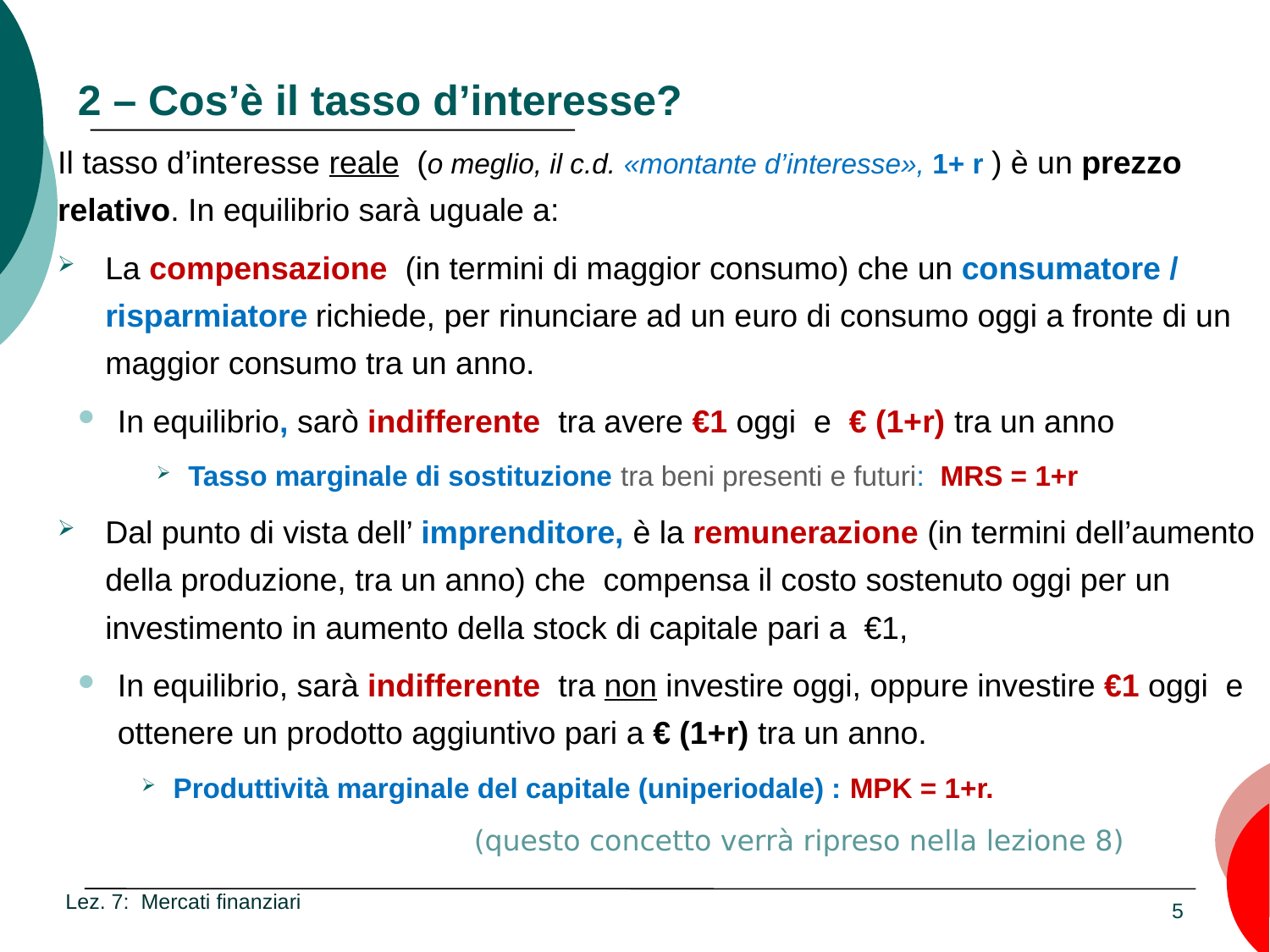

# 2 – Cos’è il tasso d’interesse?
Il tasso d’interesse reale  (o meglio, il c.d. «montante d’interesse», 1+ r ) è un prezzo relativo. In equilibrio sarà uguale a:
La compensazione  (in termini di maggior consumo) che un consumatore / risparmiatore richiede, per rinunciare ad un euro di consumo oggi a fronte di un maggior consumo tra un anno.
In equilibrio, sarò indifferente  tra avere €1 oggi  e  € (1+r) tra un anno
Tasso marginale di sostituzione tra beni presenti e futuri:  MRS = 1+r
Dal punto di vista dell’ imprenditore, è la remunerazione (in termini dell’aumento della produzione, tra un anno) che  compensa il costo sostenuto oggi per un investimento in aumento della stock di capitale pari a  €1,
In equilibrio, sarà indifferente  tra non investire oggi, oppure investire €1 oggi  e  ottenere un prodotto aggiuntivo pari a € (1+r) tra un anno.
Produttività marginale del capitale (uniperiodale) : MPK = 1+r.
	(questo concetto verrà ripreso nella lezione 8)

Lez. 7:  Mercati finanziari